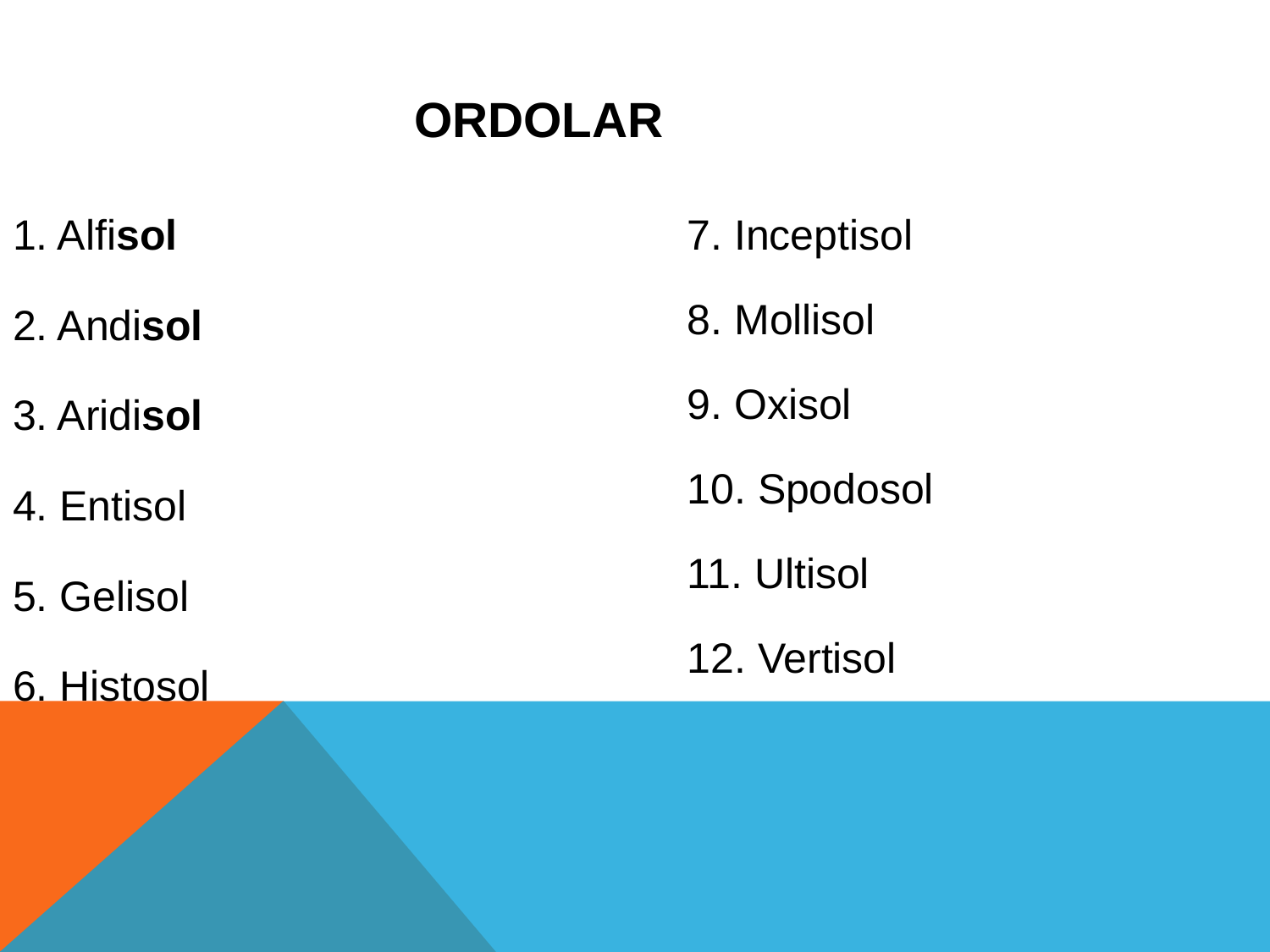

ORDOLAR
1. Alfisol
2. Andisol
3. Aridisol
4. Entisol
5. Gelisol
6. Histosol

7. Inceptisol
8. Mollisol
9. Oxisol
10. Spodosol
11. Ultisol
12. Vertisol